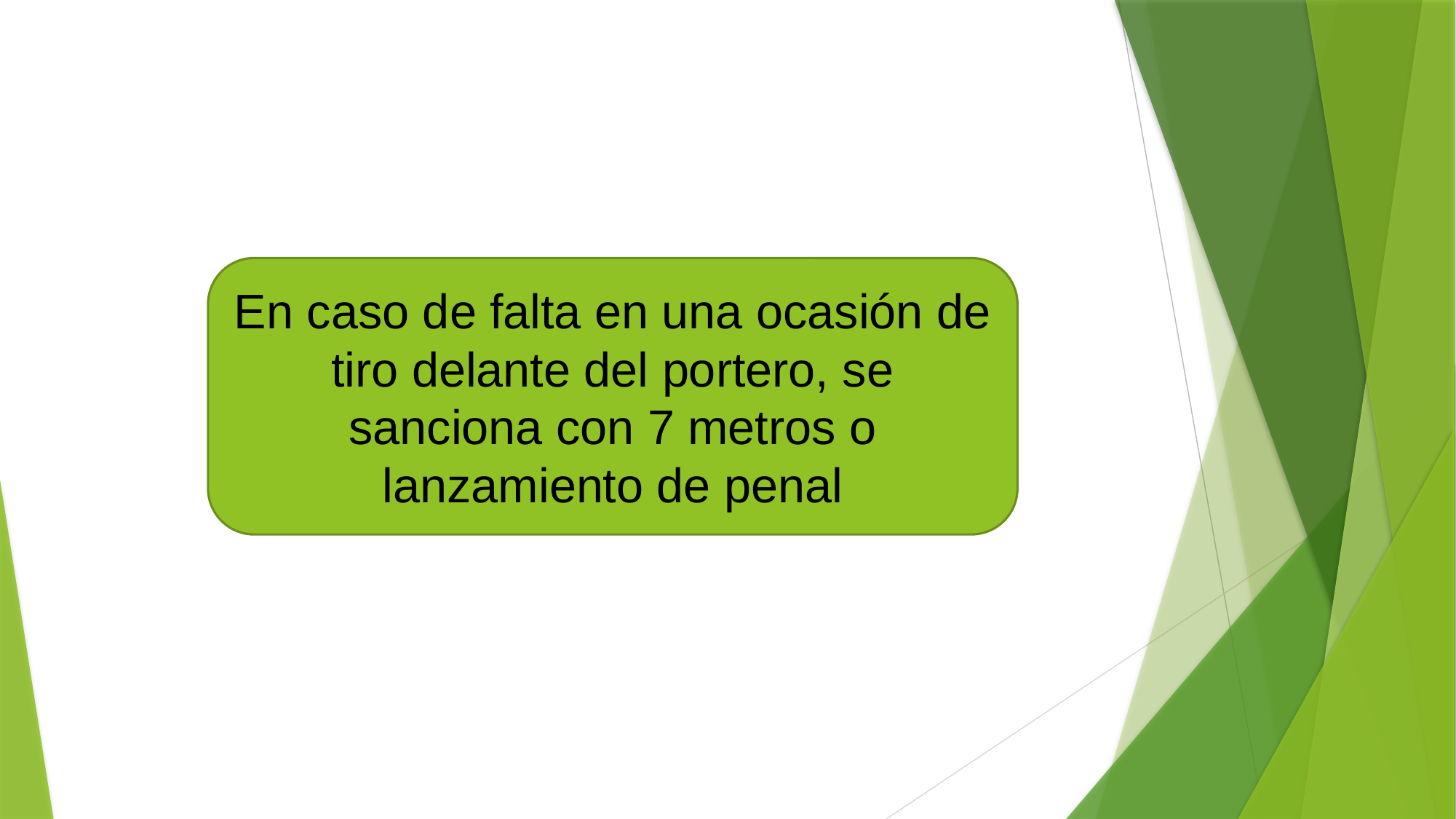

#

En caso de falta en una ocasión de tiro delante del portero, se sanciona con 7 metros o lanzamiento de penal